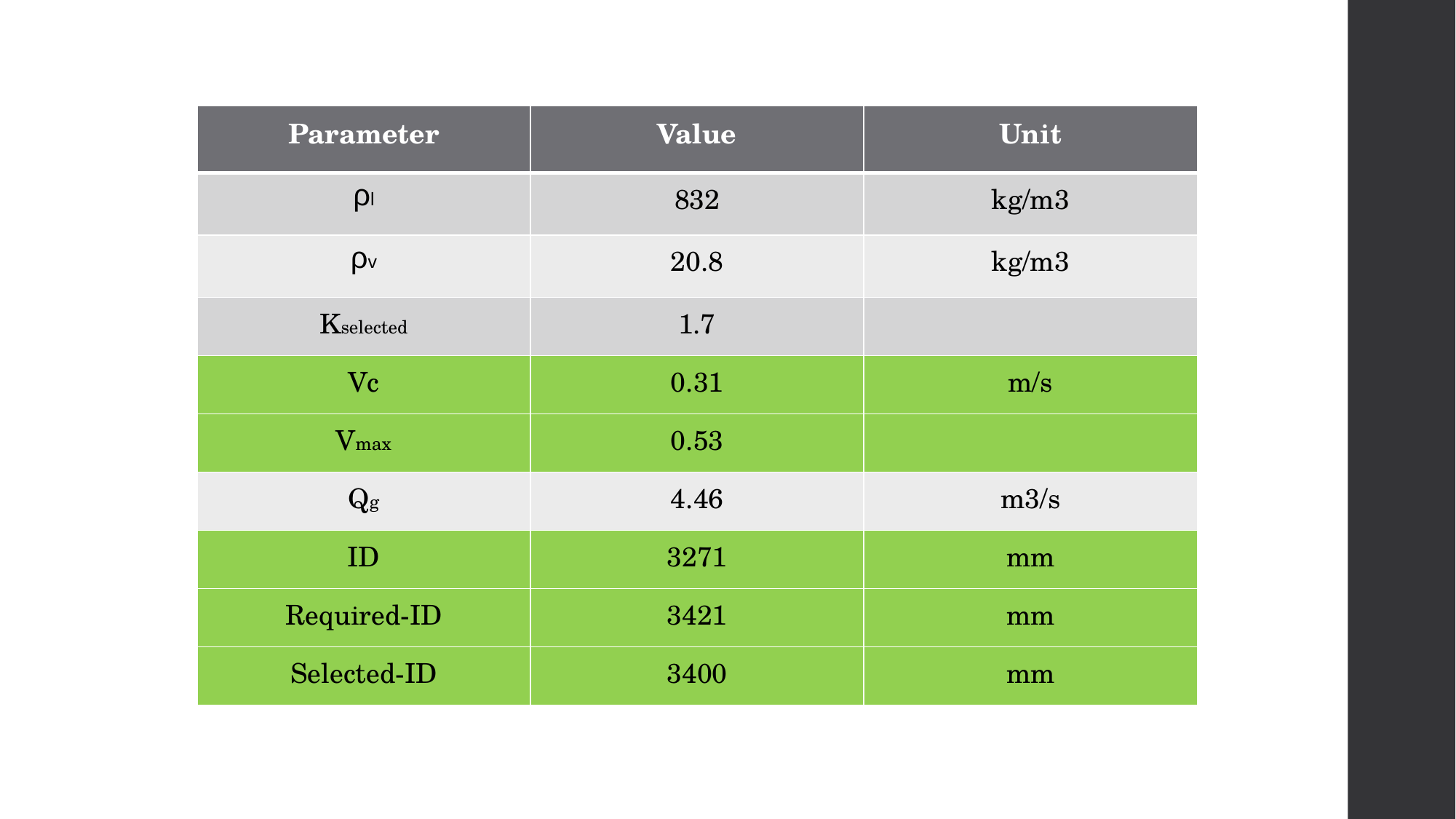

| Parameter | Value | Unit |
| --- | --- | --- |
| ρl | 832 | kg/m3 |
| ρv | 20.8 | kg/m3 |
| Kselected | 1.7 |  |
| Vc | 0.31 | m/s |
| Vmax | 0.53 |  |
| Qg | 4.46 | m3/s |
| ID | 3271 | mm |
| Required-ID | 3421 | mm |
| Selected-ID | 3400 | mm |